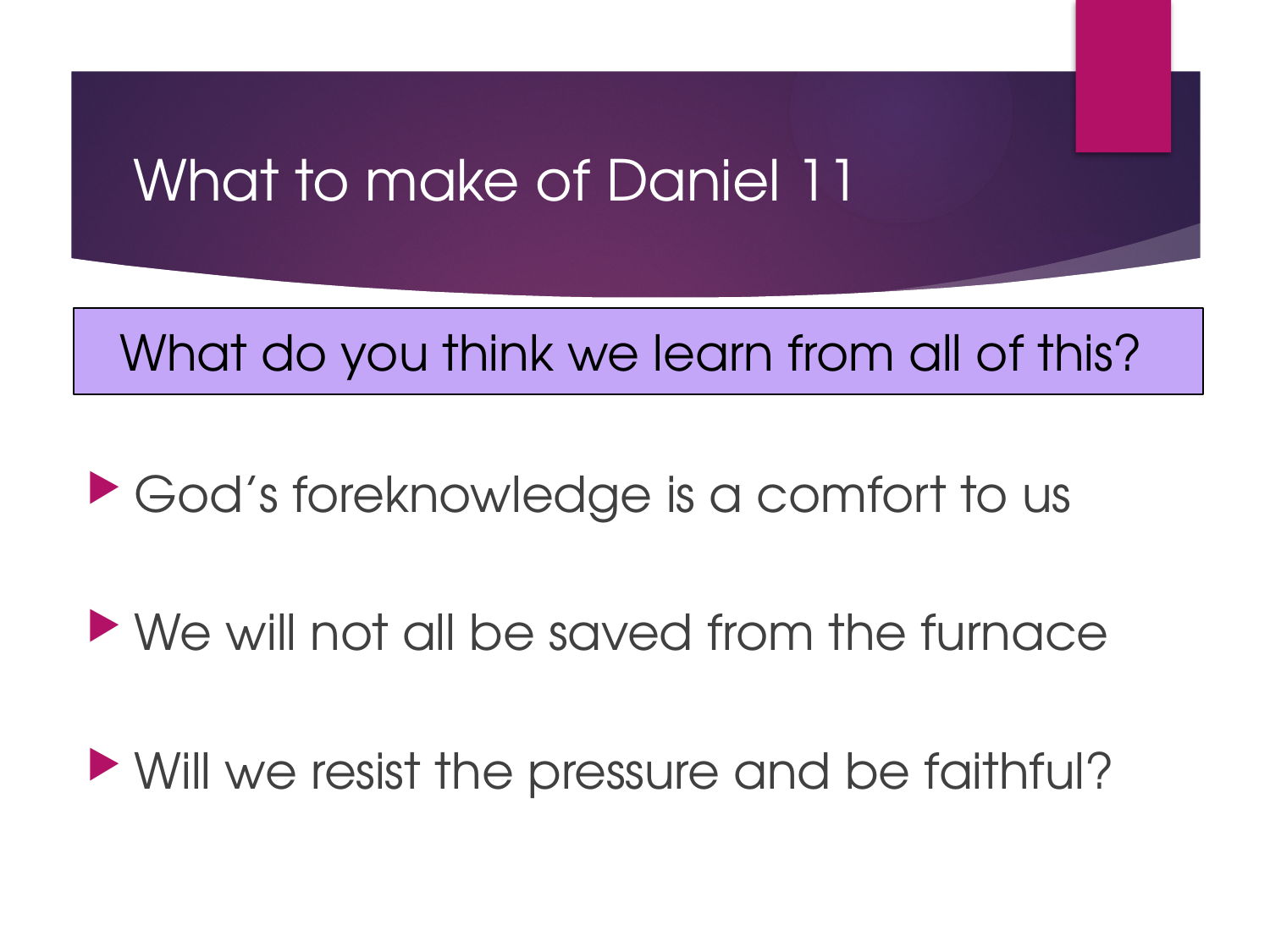

# What to make of Daniel 11
What do you think we learn from all of this?
God’s foreknowledge is a comfort to us
We will not all be saved from the furnace
Will we resist the pressure and be faithful?